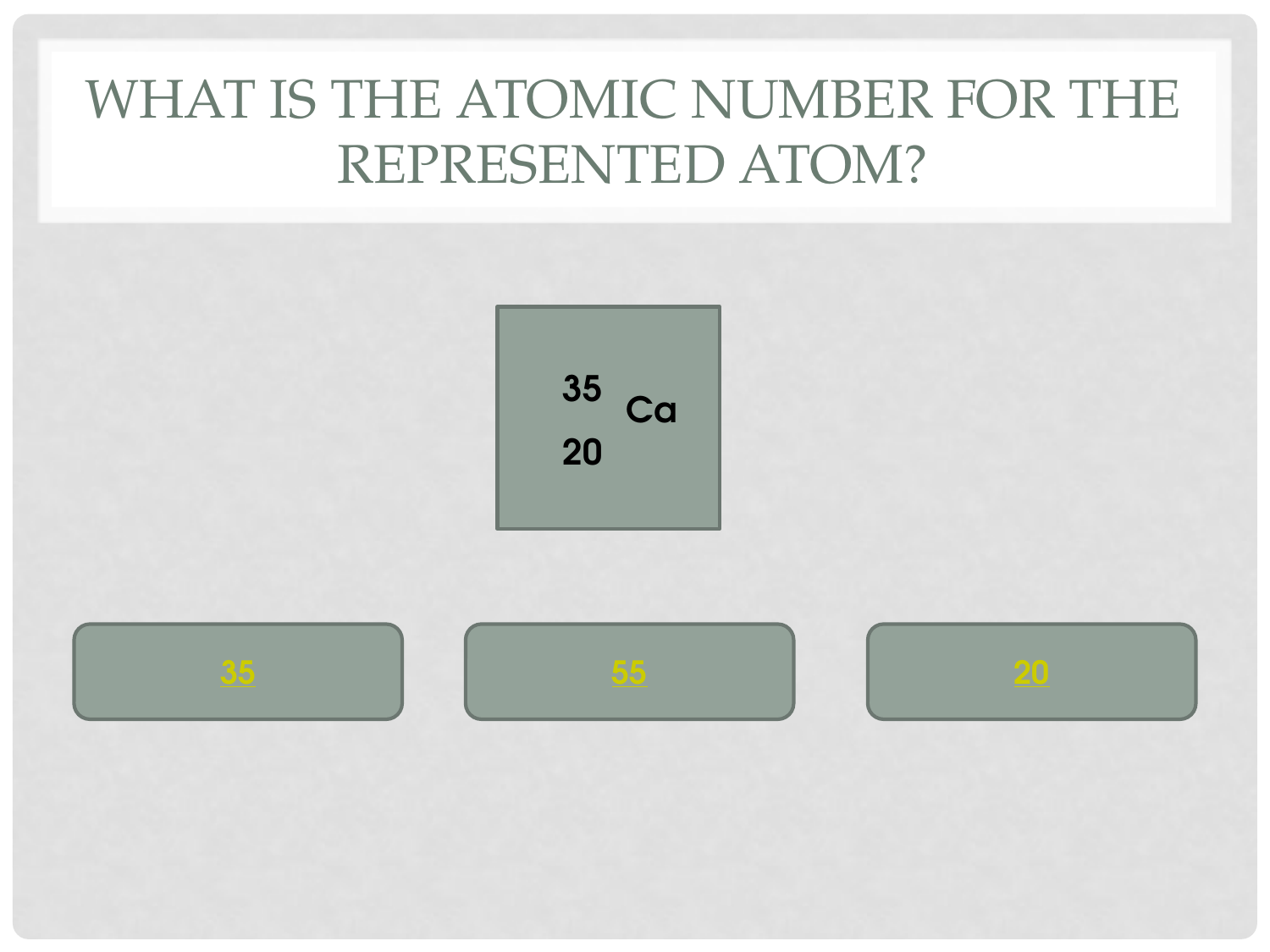

# What is the atomic number for the represented atom?

35
Ca
20
35
55
20